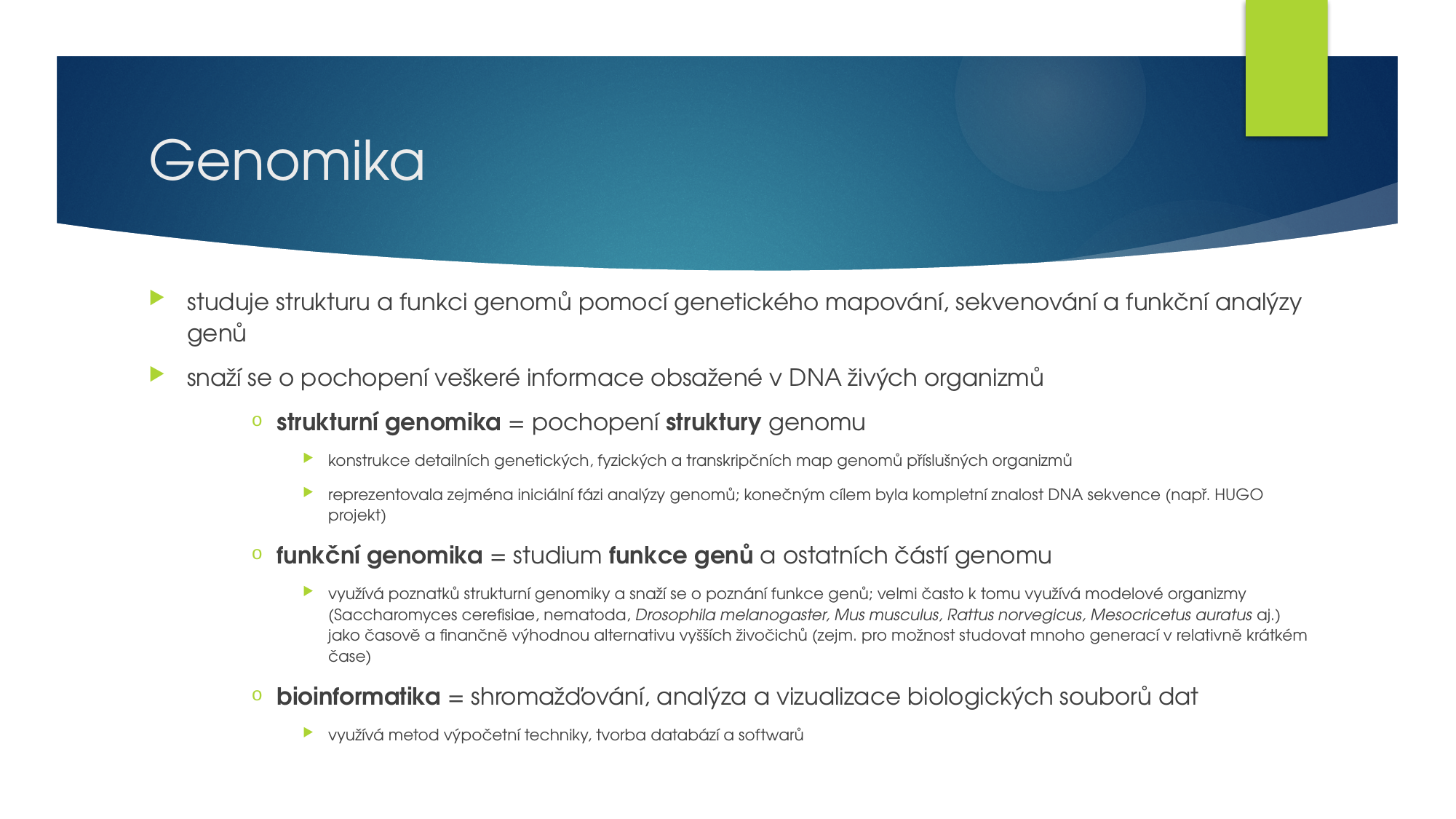

# Genomika
studuje strukturu a funkci genomů pomocí genetického mapování, sekvenování a funkční analýzy genů
snaží se o pochopení veškeré informace obsažené v DNA živých organizmů
strukturní genomika = pochopení struktury genomu
konstrukce detailních genetických, fyzických a transkripčních map genomů příslušných organizmů
reprezentovala zejména iniciální fázi analýzy genomů; konečným cílem byla kompletní znalost DNA sekvence (např. HUGO projekt)
funkční genomika = studium funkce genů a ostatních částí genomu
využívá poznatků strukturní genomiky a snaží se o poznání funkce genů; velmi často k tomu využívá modelové organizmy (Saccharomyces cerefisiae, nematoda, Drosophila melanogaster, Mus musculus, Rattus norvegicus, Mesocricetus auratus aj.) jako časově a finančně výhodnou alternativu vyšších živočichů (zejm. pro možnost studovat mnoho generací v relativně krátkém čase)
bioinformatika = shromažďování, analýza a vizualizace biologických souborů dat
využívá metod výpočetní techniky, tvorba databází a softwarů